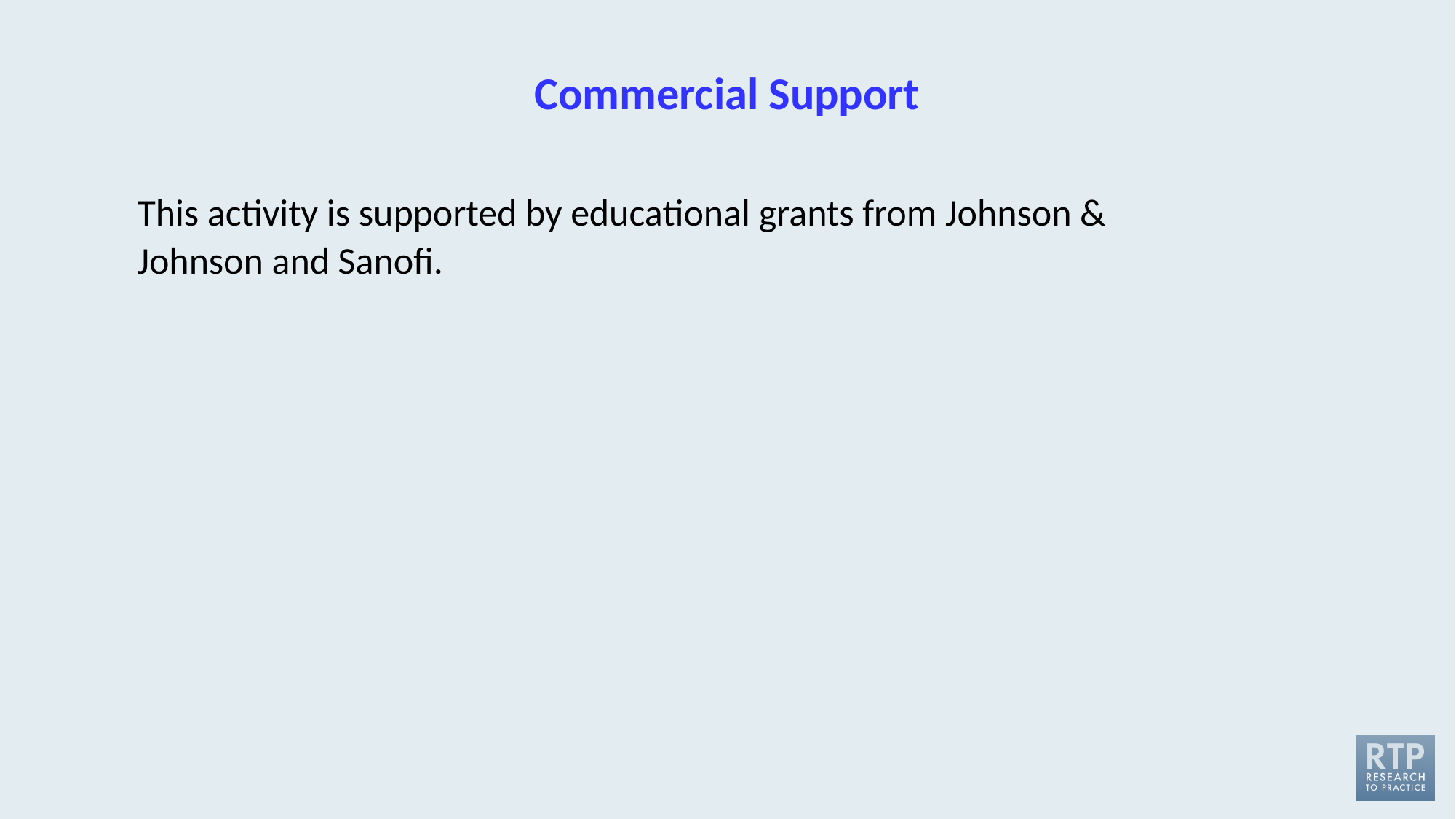

# Commercial Support
This activity is supported by educational grants from Johnson & Johnson and Sanofi.